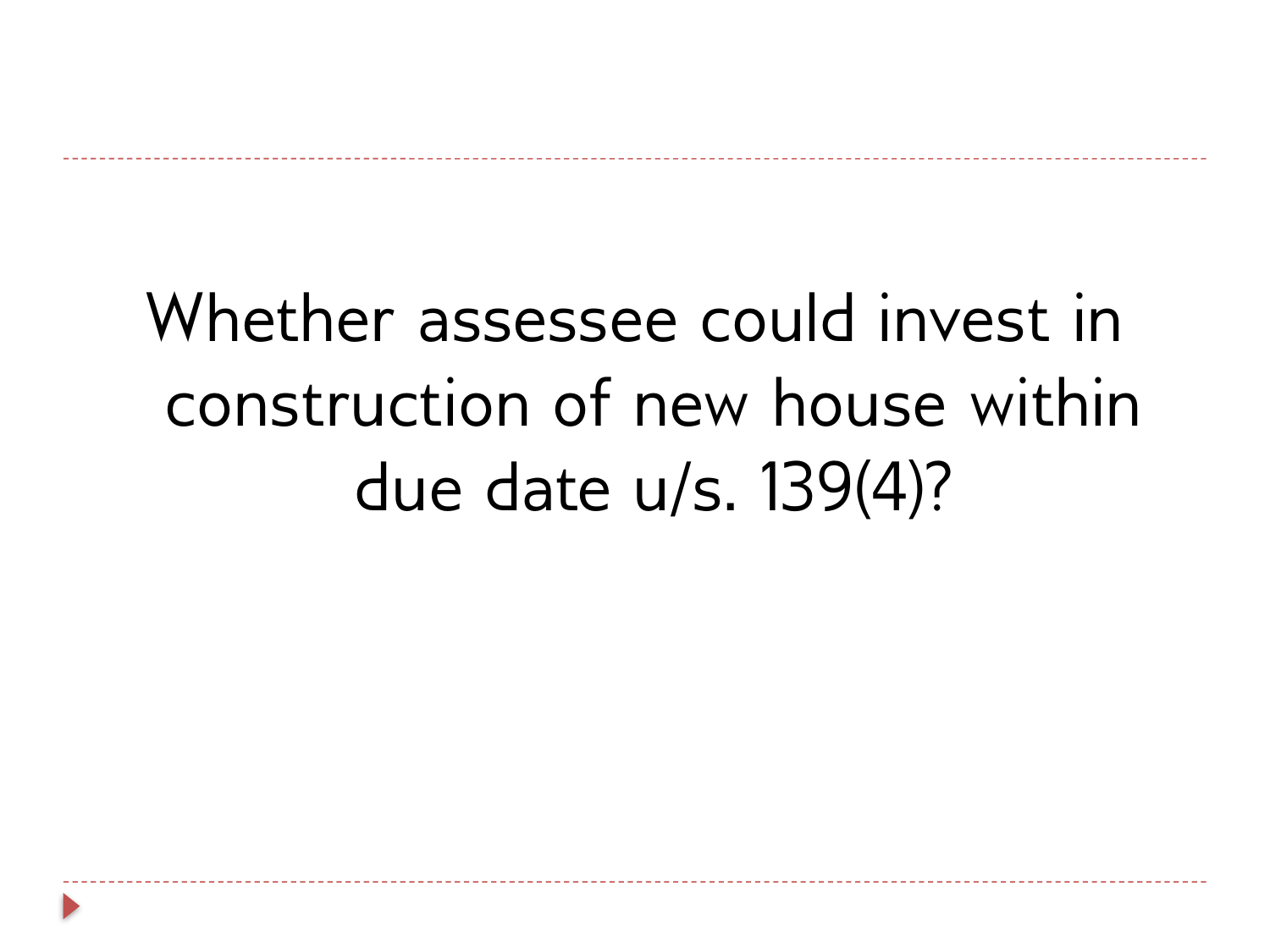

#

Whether assessee could invest in construction of new house within due date u/s. 139(4)?